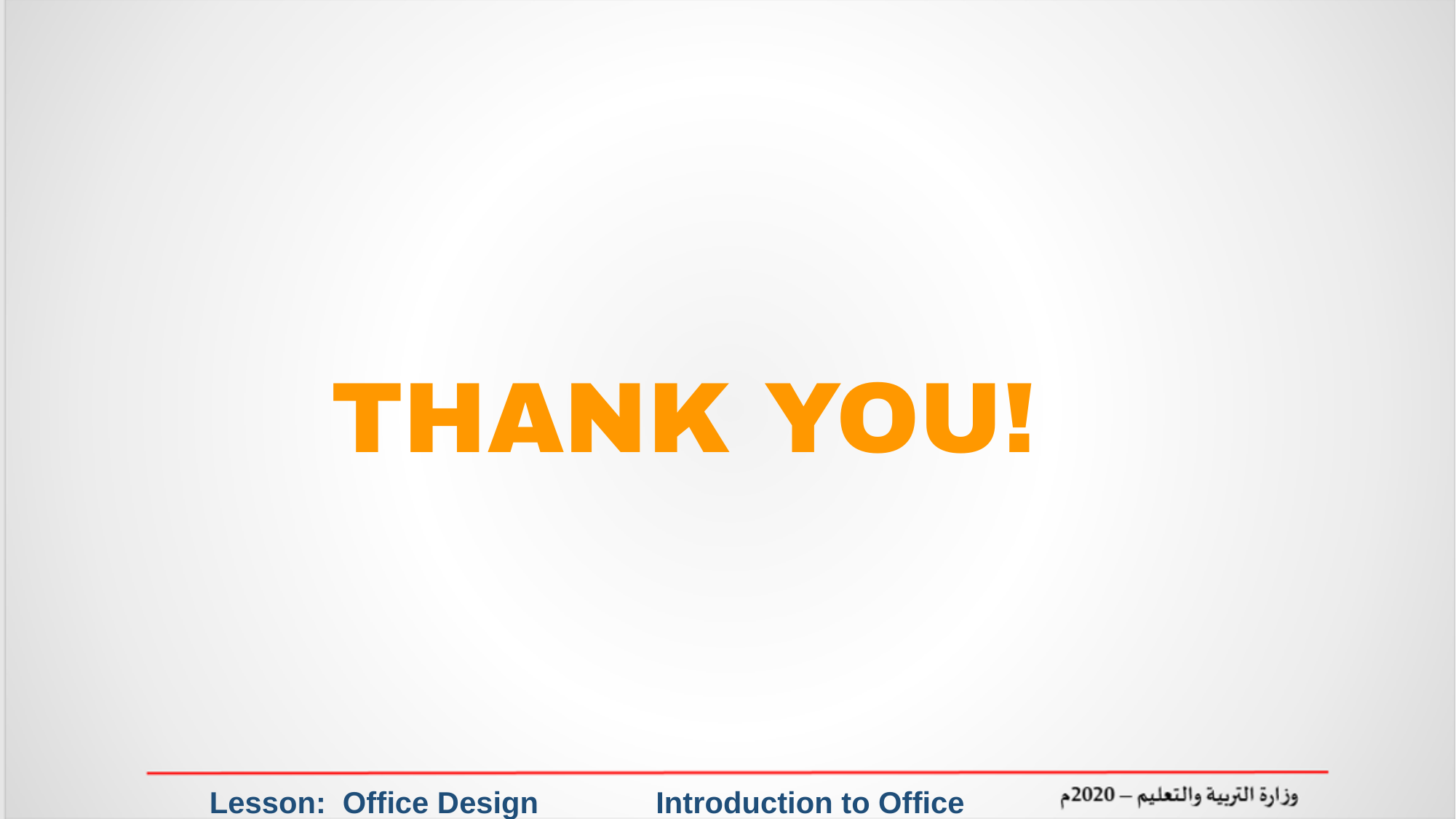

THANK YOU!
                  Lesson:  Office Design              Introduction to Office Management               ادر 111